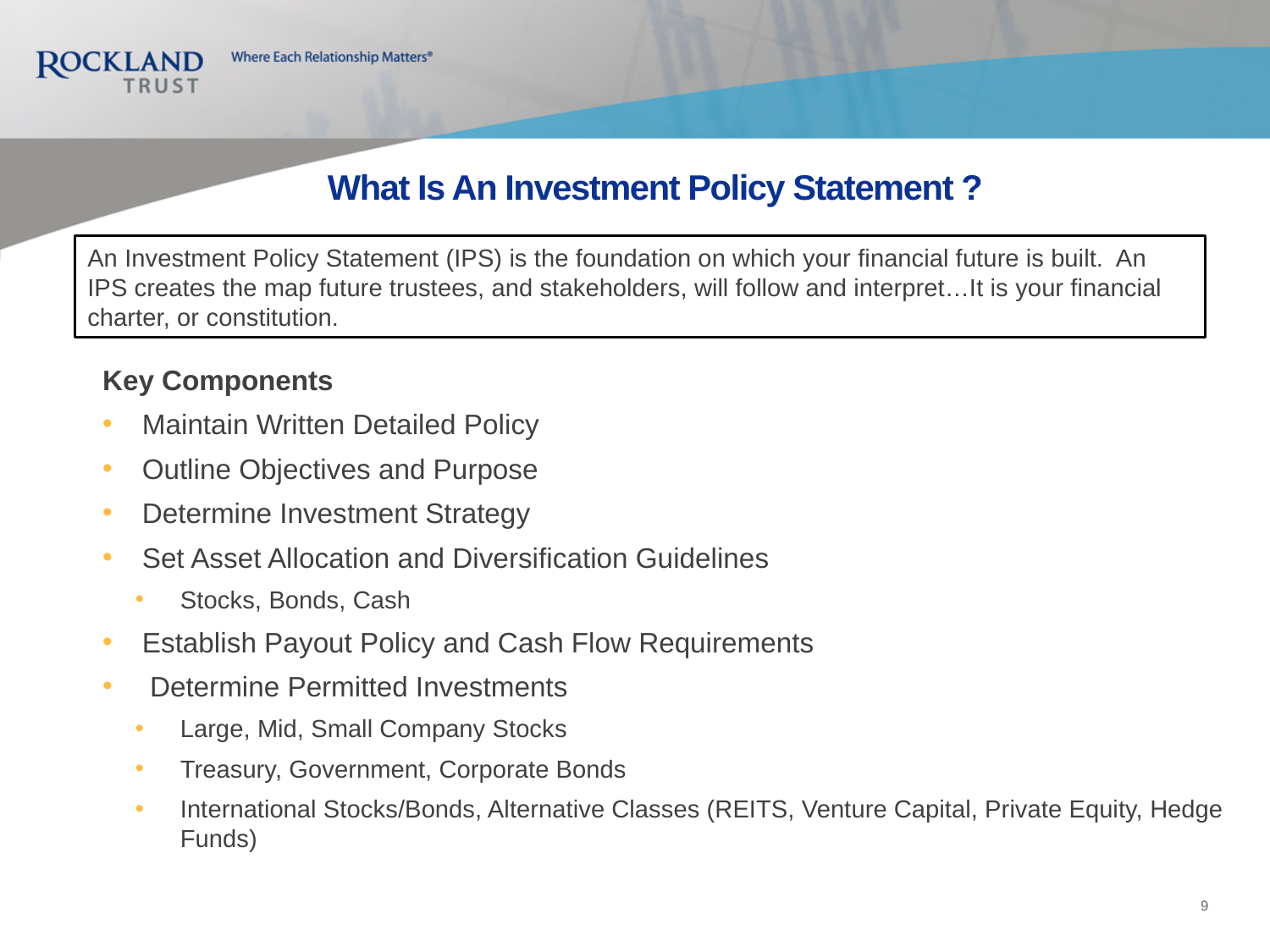

# What Is An Investment Policy Statement ?
An Investment Policy Statement (IPS) is the foundation on which your financial future is built.  An IPS creates the map future trustees, and stakeholders, will follow and interpret…It is your financial charter, or constitution.
Key Components
Maintain Written Detailed Policy
Outline Objectives and Purpose
Determine Investment Strategy
Set Asset Allocation and Diversification Guidelines
Stocks, Bonds, Cash
Establish Payout Policy and Cash Flow Requirements
 Determine Permitted Investments
Large, Mid, Small Company Stocks
Treasury, Government, Corporate Bonds
International Stocks/Bonds, Alternative Classes (REITS, Venture Capital, Private Equity, Hedge Funds)